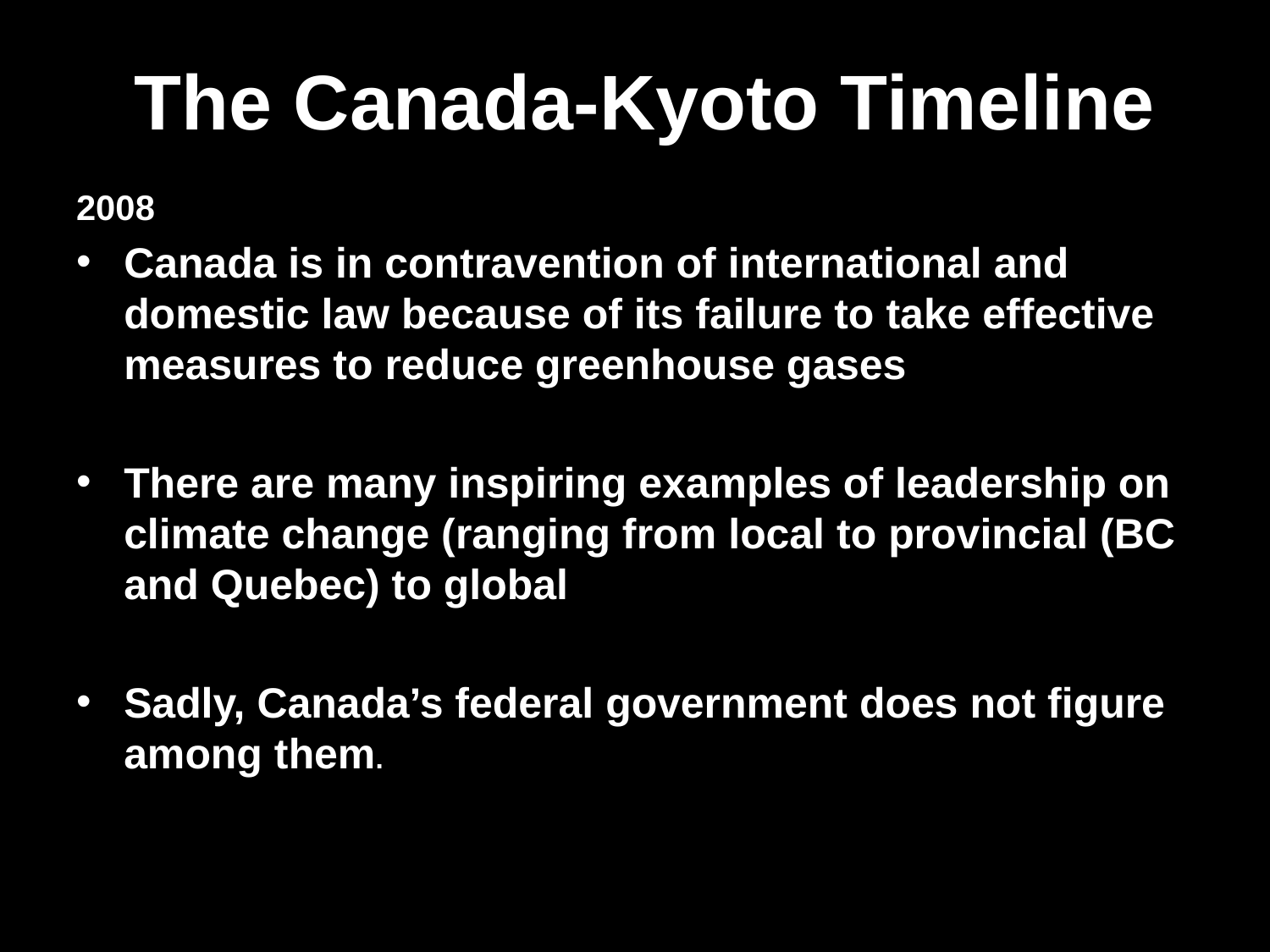

# The Canada-Kyoto Timeline
2008
Canada is in contravention of international and domestic law because of its failure to take effective measures to reduce greenhouse gases

There are many inspiring examples of leadership on climate change (ranging from local to provincial (BC and Quebec) to global

Sadly, Canada’s federal government does not figure among them.